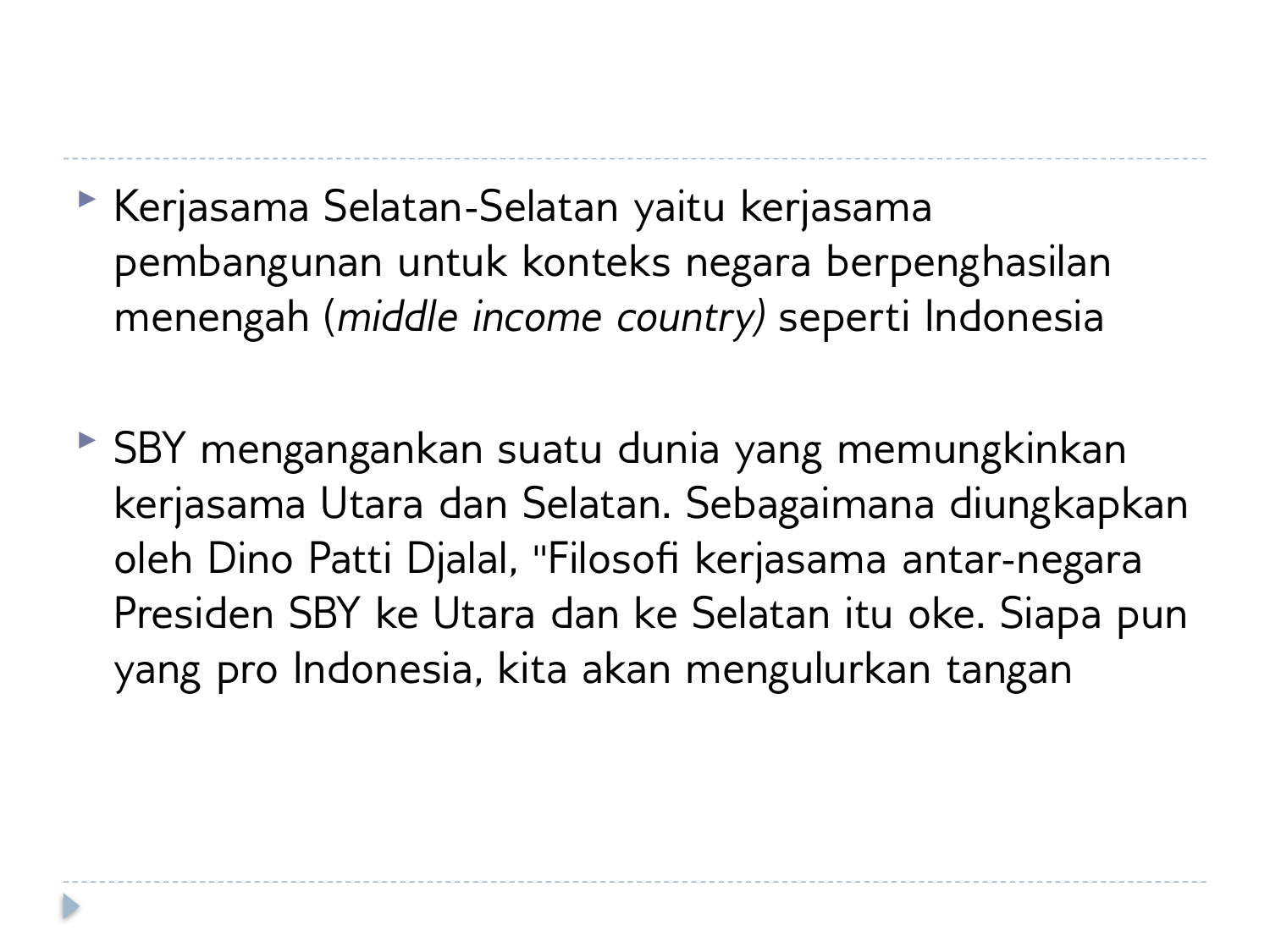

#
Kerjasama Selatan-Selatan yaitu kerjasama pembangunan untuk konteks negara berpenghasilan menengah (middle income country) seperti Indonesia

SBY mengangankan suatu dunia yang memungkinkan kerjasama Utara dan Selatan. Sebagaimana diungkapkan oleh Dino Patti Djalal, "Filosofi kerjasama antar-negara Presiden SBY ke Utara dan ke Selatan itu oke. Siapa pun yang pro Indonesia, kita akan mengulurkan tangan